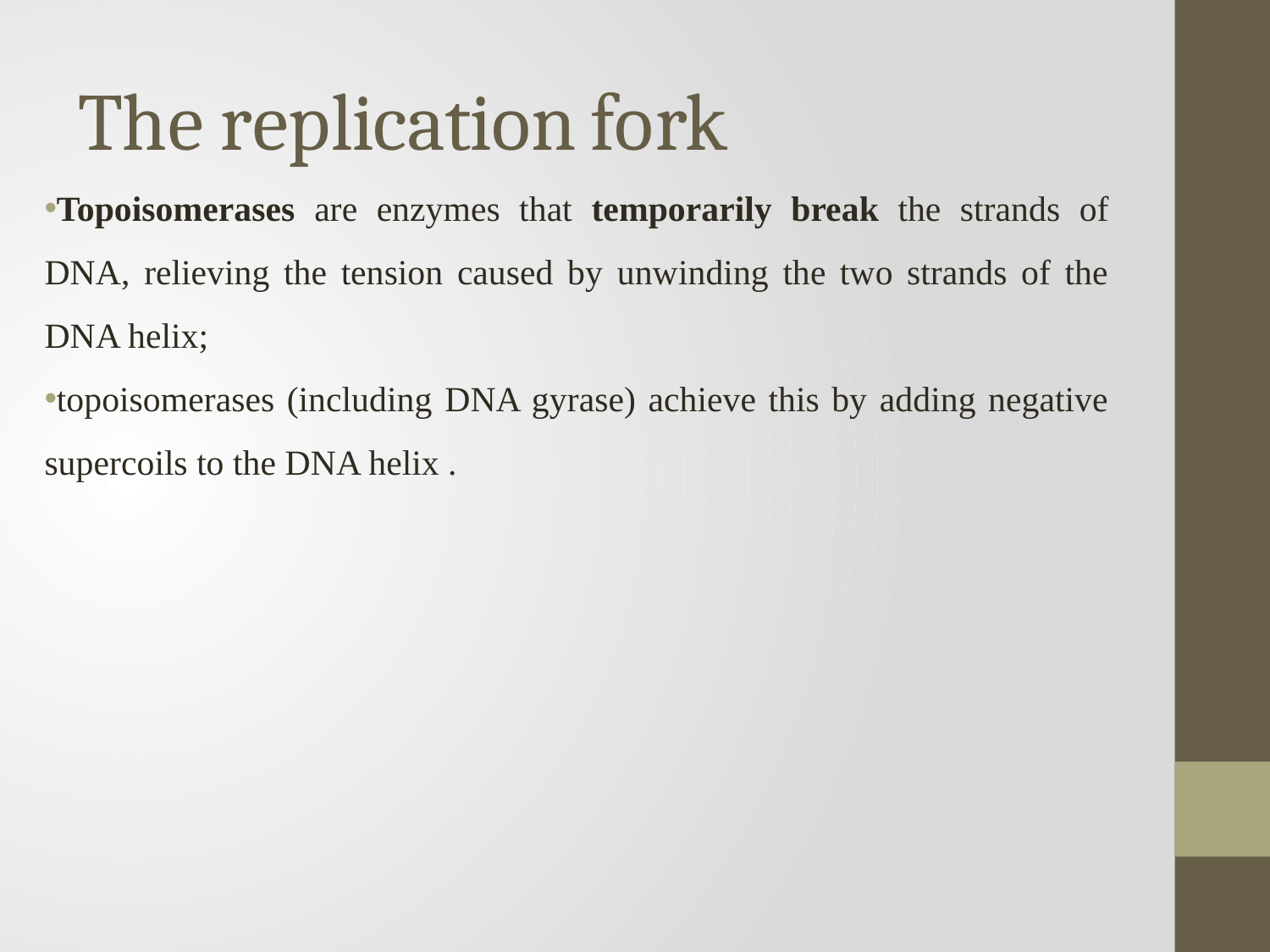

# The replication fork
Topoisomerases are enzymes that temporarily break the strands of DNA, relieving the tension caused by unwinding the two strands of the DNA helix;
topoisomerases (including DNA gyrase) achieve this by adding negative supercoils to the DNA helix .